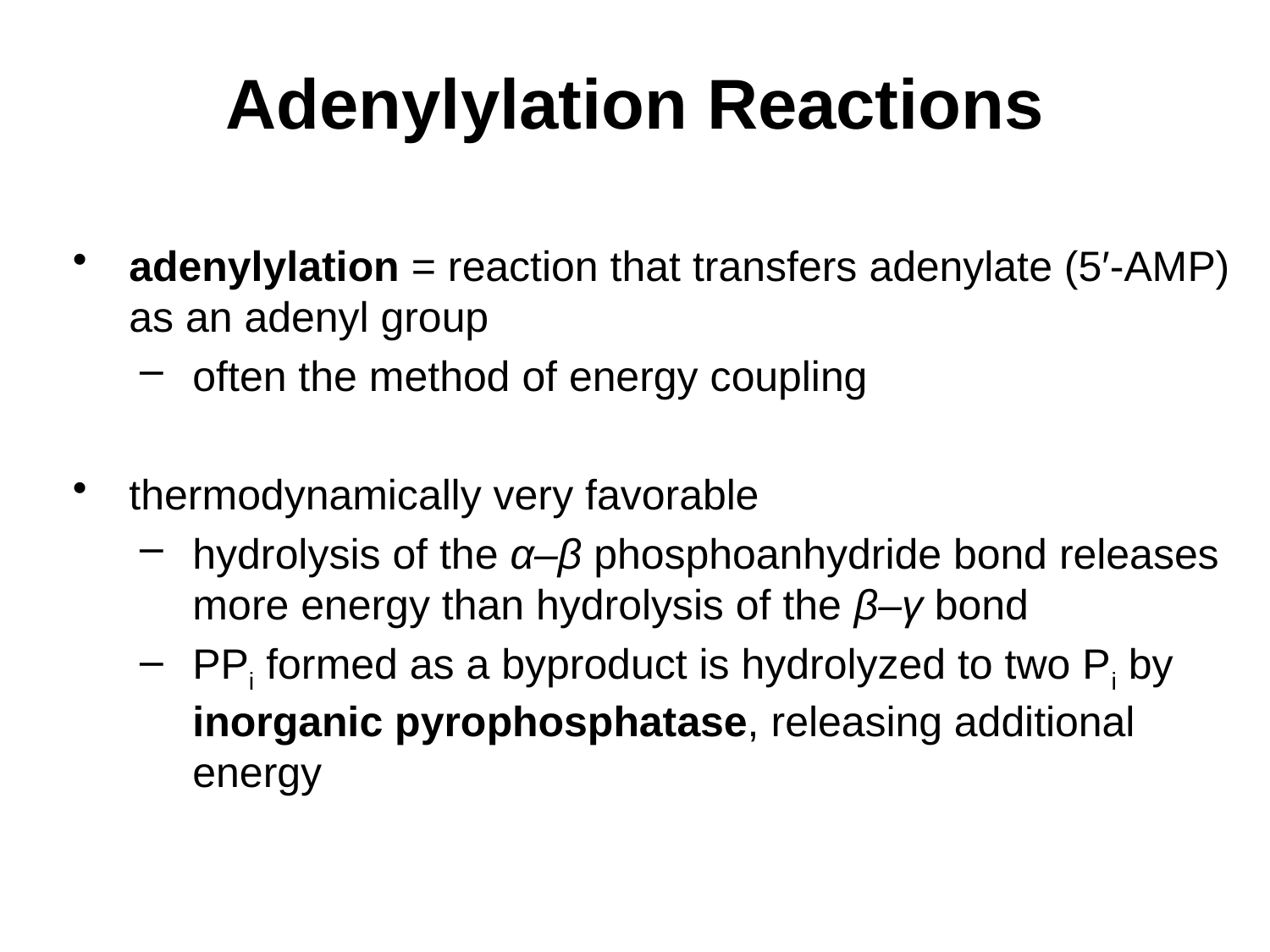

# Adenylylation Reactions
adenylylation = reaction that transfers adenylate (5′-AMP) as an adenyl group
often the method of energy coupling

thermodynamically very favorable
hydrolysis of the α–β phosphoanhydride bond releases more energy than hydrolysis of the β–γ bond
PPi formed as a byproduct is hydrolyzed to two Pi by inorganic pyro­phosphatase, releasing additional energy